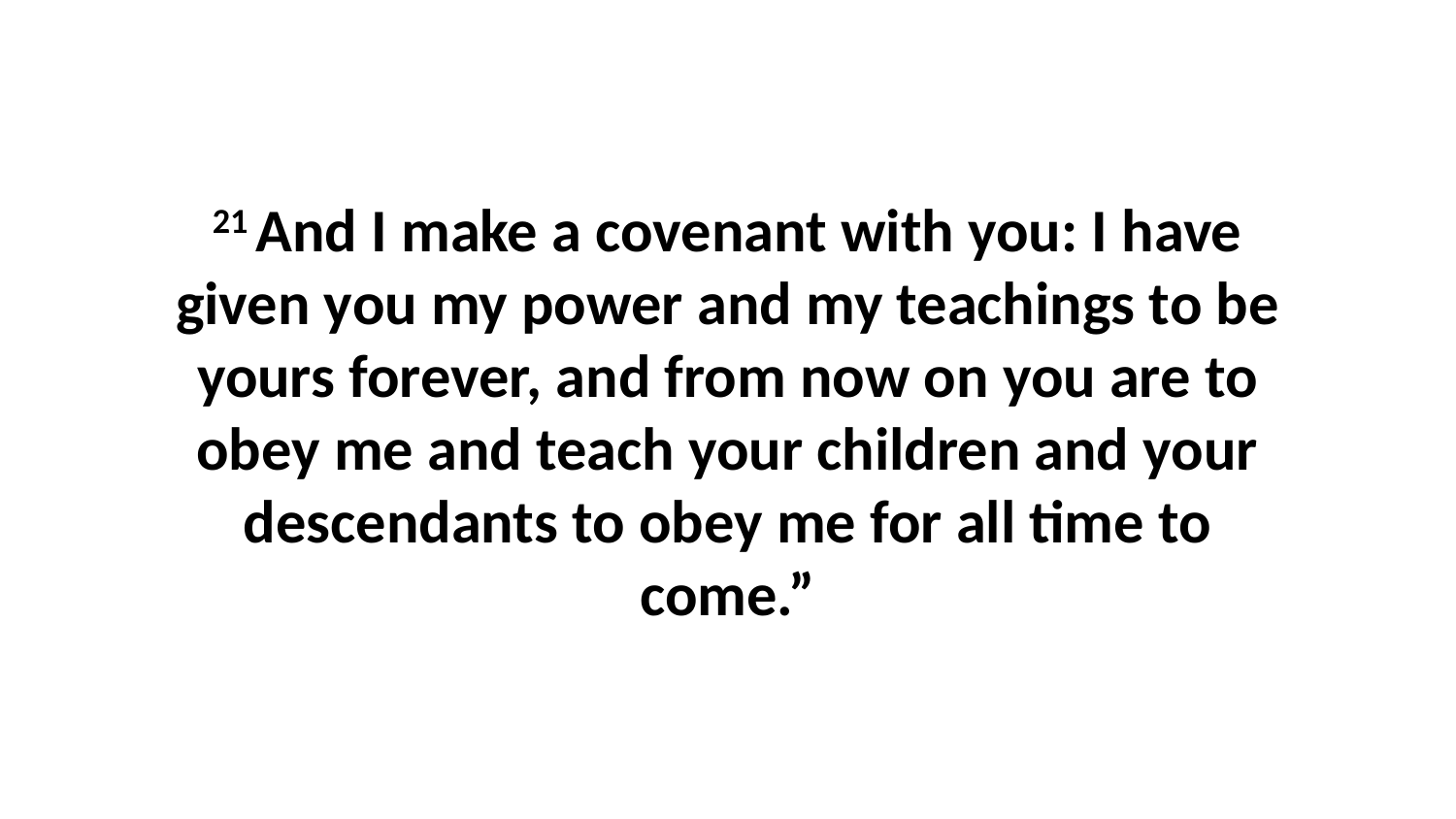

21 And I make a covenant with you: I have given you my power and my teachings to be yours forever, and from now on you are to obey me and teach your children and your descendants to obey me for all time to come.”